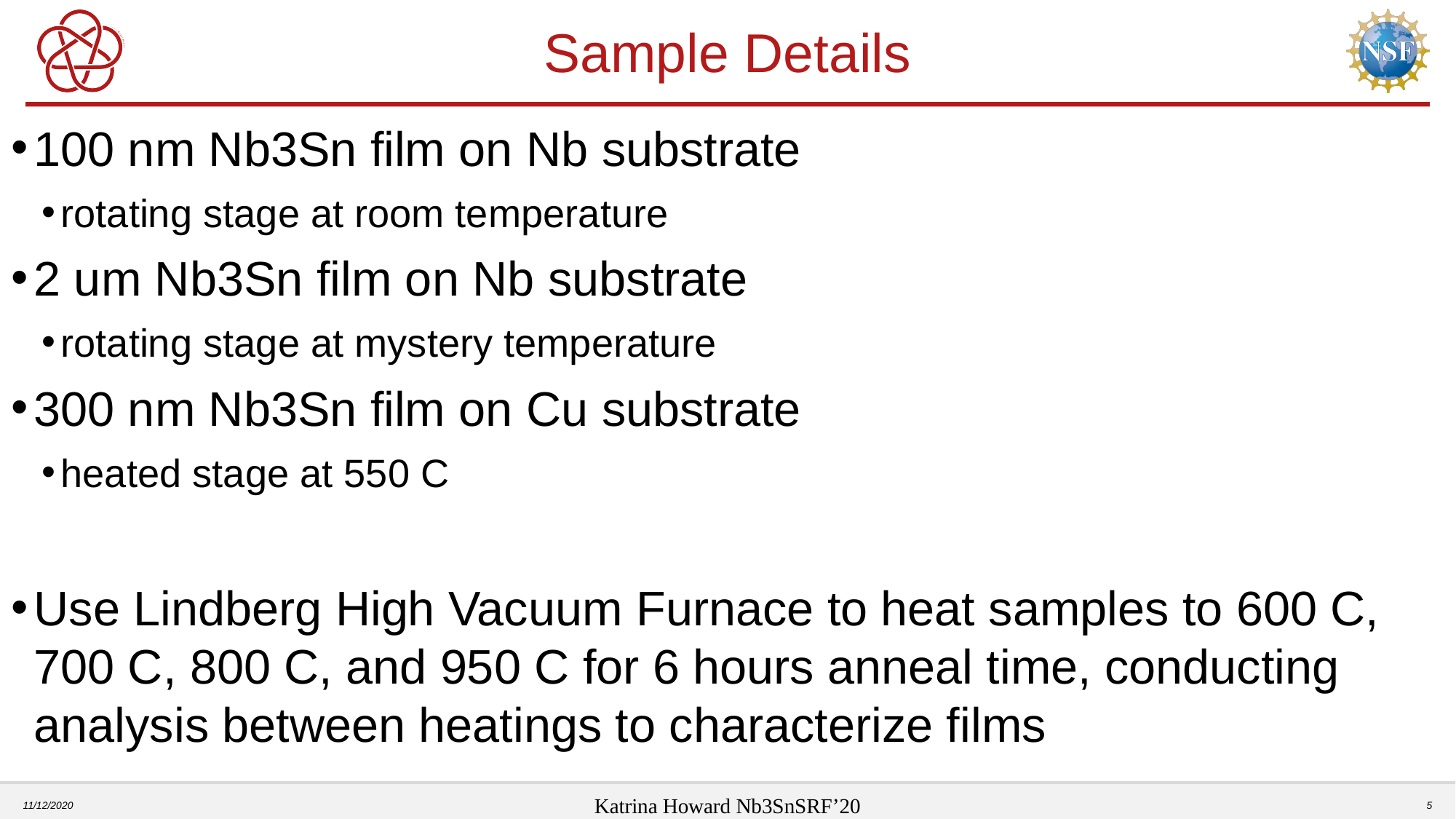

# Sample Details
100 nm Nb3Sn film on Nb substrate
rotating stage at room temperature
2 um Nb3Sn film on Nb substrate
rotating stage at mystery temperature
300 nm Nb3Sn film on Cu substrate
heated stage at 550 C

Use Lindberg High Vacuum Furnace to heat samples to 600 C, 700 C, 800 C, and 950 C for 6 hours anneal time, conducting analysis between heatings to characterize films
11/12/2020
Katrina Howard Nb3SnSRF’20
5